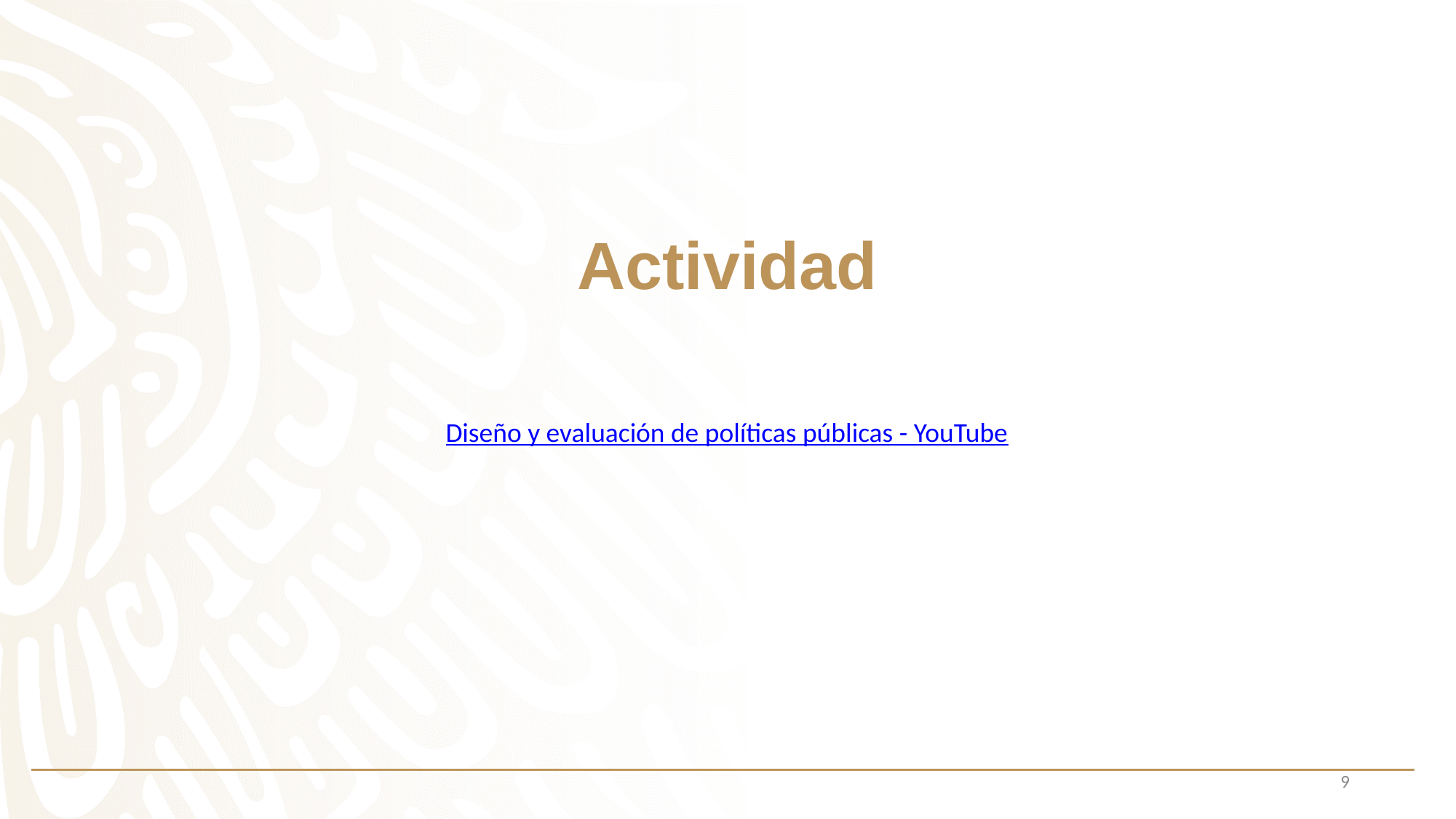

# Actividad
Diseño y evaluación de políticas públicas - YouTube
9